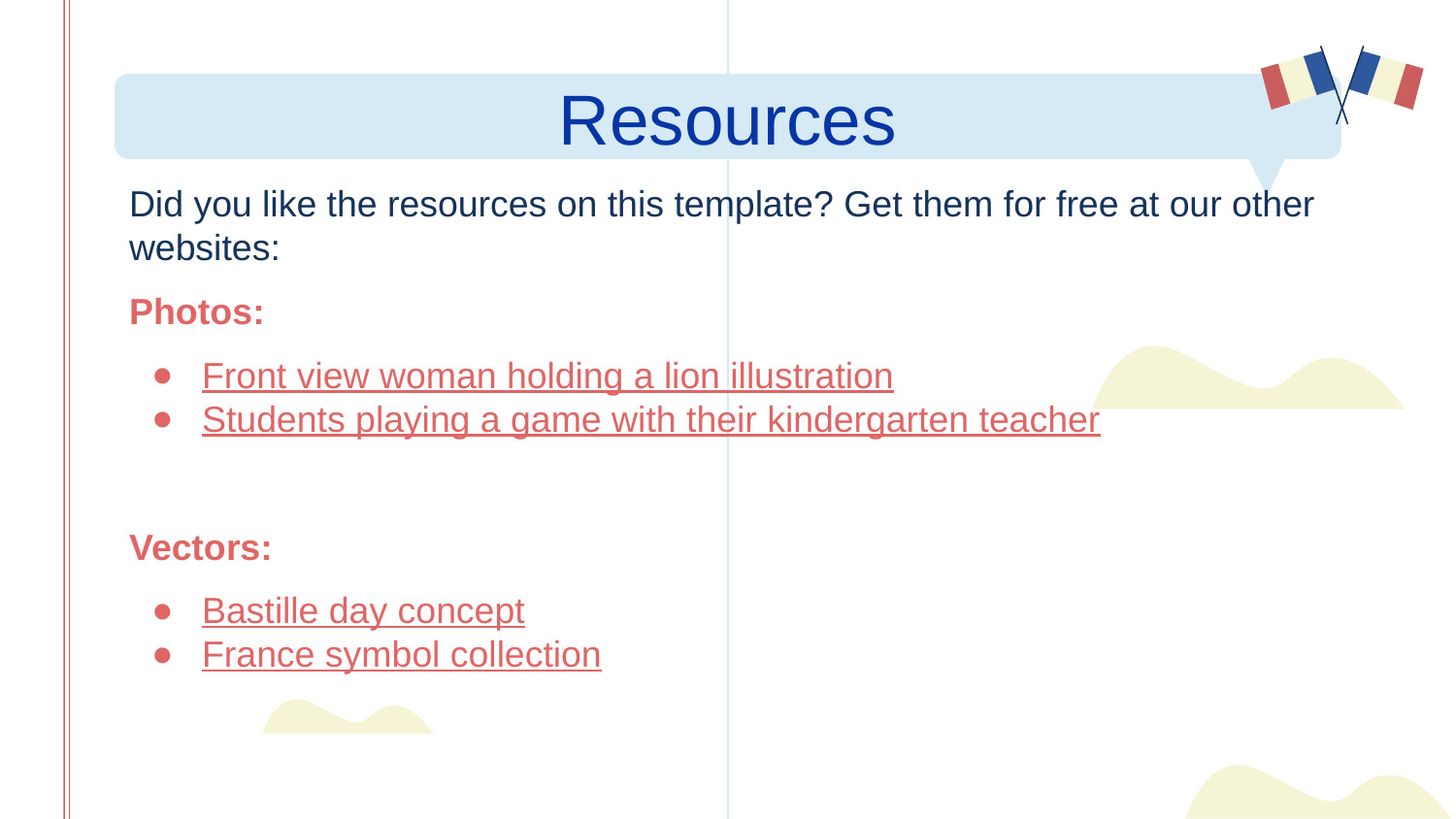

# Resources
Did you like the resources on this template? Get them for free at our other websites:
Photos:
Front view woman holding a lion illustration
Students playing a game with their kindergarten teacher

Vectors:
Bastille day concept
France symbol collection